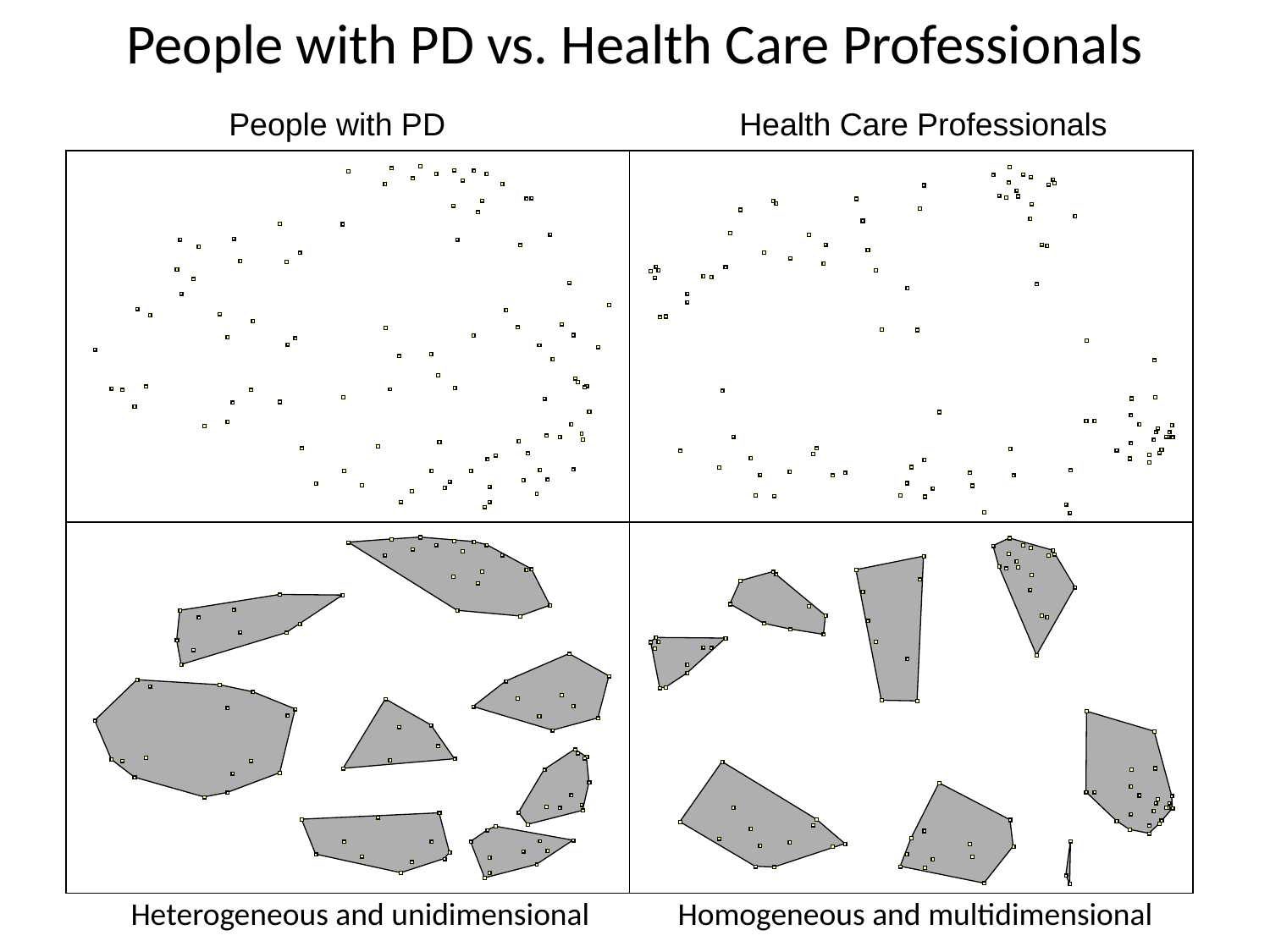

# People with PD vs. Health Care Professionals
People with PD
Health Care Professionals

Heterogeneous and unidimensional
Homogeneous and multidimensional